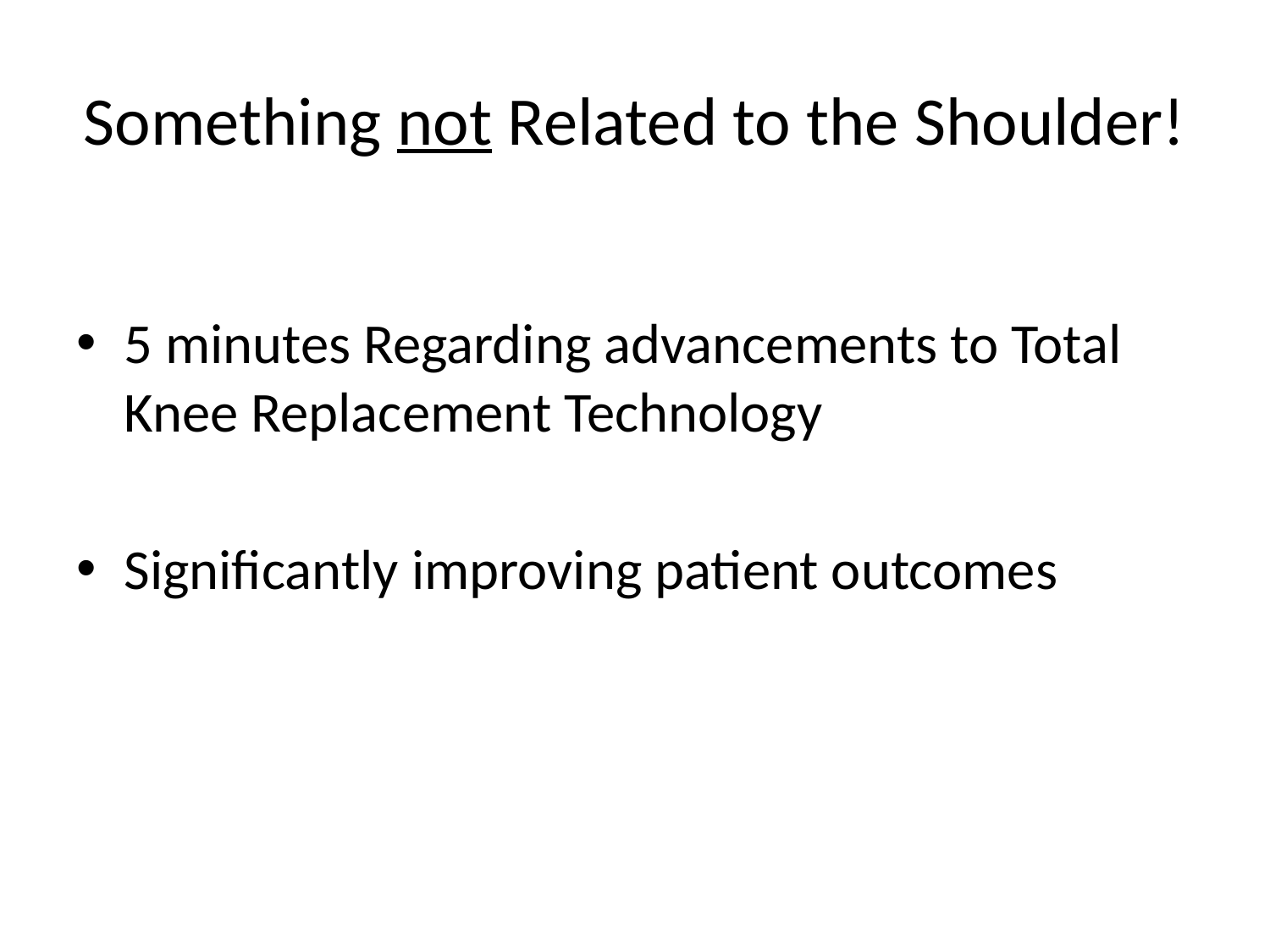

# Something not Related to the Shoulder!

5 minutes Regarding advancements to Total Knee Replacement Technology

Significantly improving patient outcomes